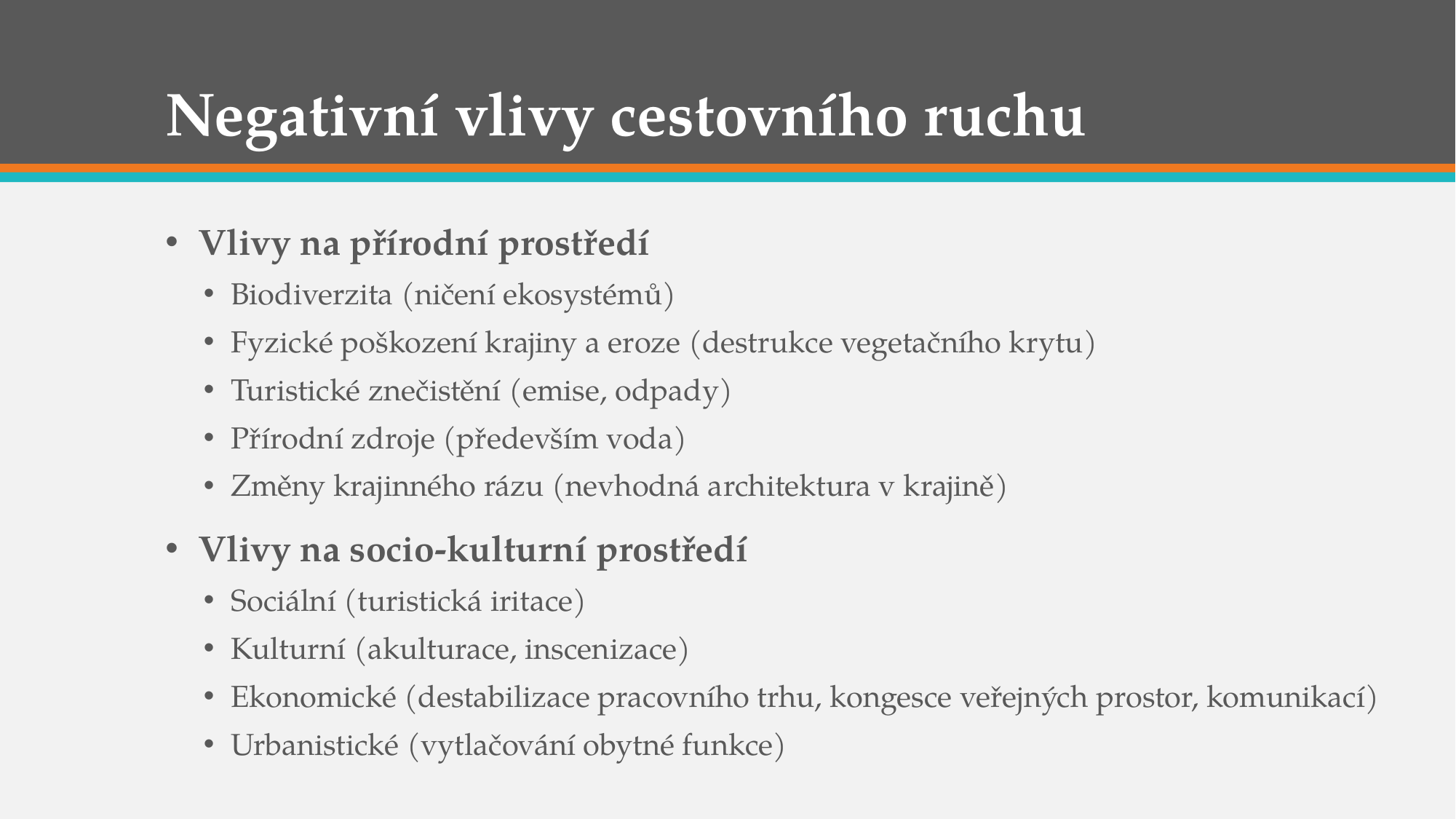

# Negativní vlivy cestovního ruchu
Vlivy na přírodní prostředí
Biodiverzita (ničení ekosystémů)
Fyzické poškození krajiny a eroze (destrukce vegetačního krytu)
Turistické znečistění (emise, odpady)
Přírodní zdroje (především voda)
Změny krajinného rázu (nevhodná architektura v krajině)
Vlivy na socio-kulturní prostředí
Sociální (turistická iritace)
Kulturní (akulturace, inscenizace)
Ekonomické (destabilizace pracovního trhu, kongesce veřejných prostor, komunikací)
Urbanistické (vytlačování obytné funkce)